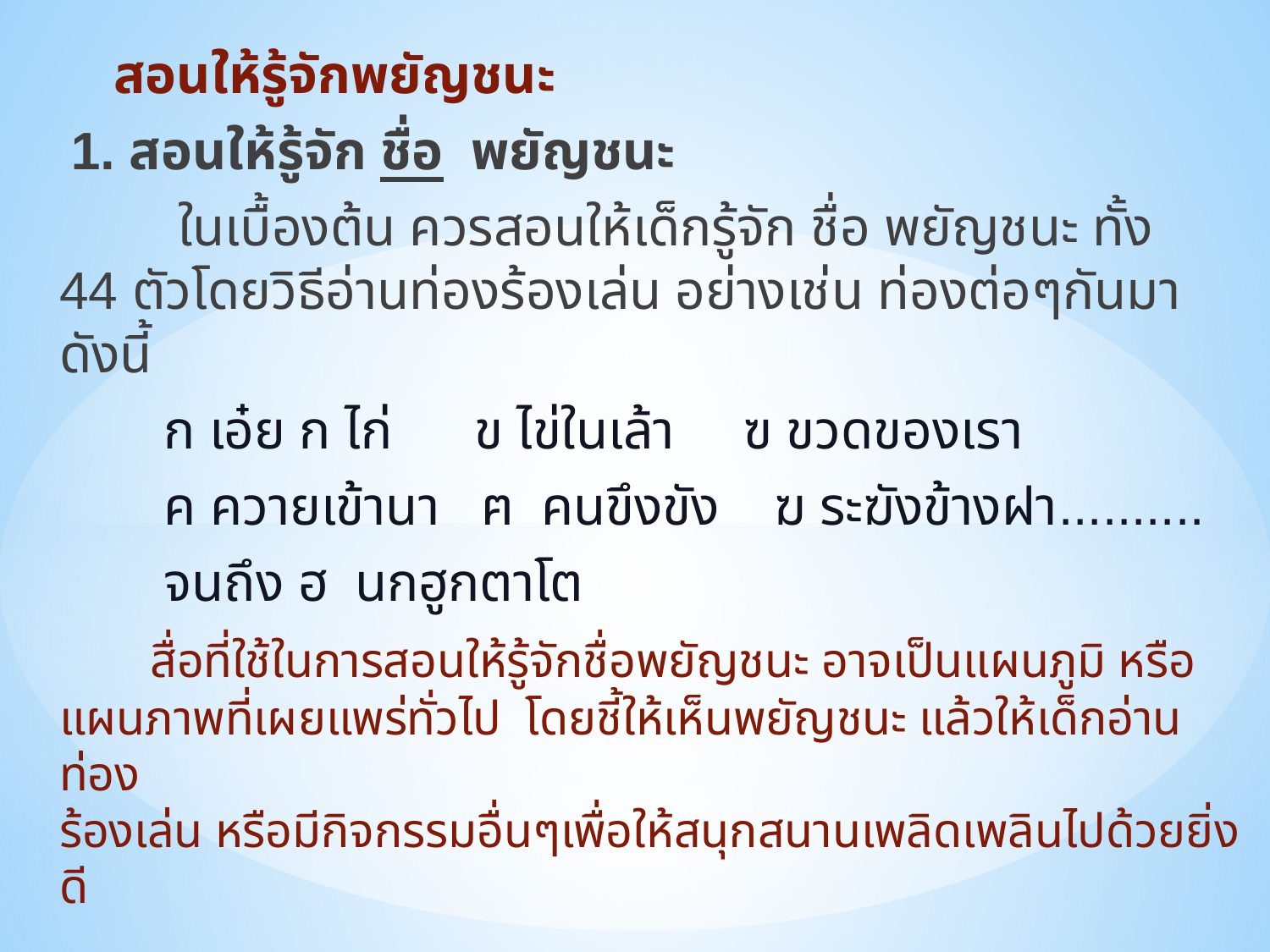

สอนให้รู้จักพยัญชนะ
 	1. สอนให้รู้จัก ชื่อ  พยัญชนะ
            ในเบื้องต้น ควรสอนให้เด็กรู้จัก ชื่อ พยัญชนะ ทั้ง
44 ตัวโดยวิธีอ่านท่องร้องเล่น อย่างเช่น ท่องต่อๆกันมา ดังนี้
           ก เอ๋ย ก ไก่      ข ไข่ในเล้า     ฃ ขวดของเรา
           ค ควายเข้านา   ฅ  คนขึงขัง    ฆ ระฆังข้างฝา..........
           จนถึง ฮ  นกฮูกตาโต
          สื่อที่ใช้ในการสอนให้รู้จักชื่อพยัญชนะ อาจเป็นแผนภูมิ หรือแผนภาพที่เผยแพร่ทั่วไป  โดยชี้ให้เห็นพยัญชนะ แล้วให้เด็กอ่านท่อง
ร้องเล่น หรือมีกิจกรรมอื่นๆเพื่อให้สนุกสนานเพลิดเพลินไปด้วยยิ่งดี